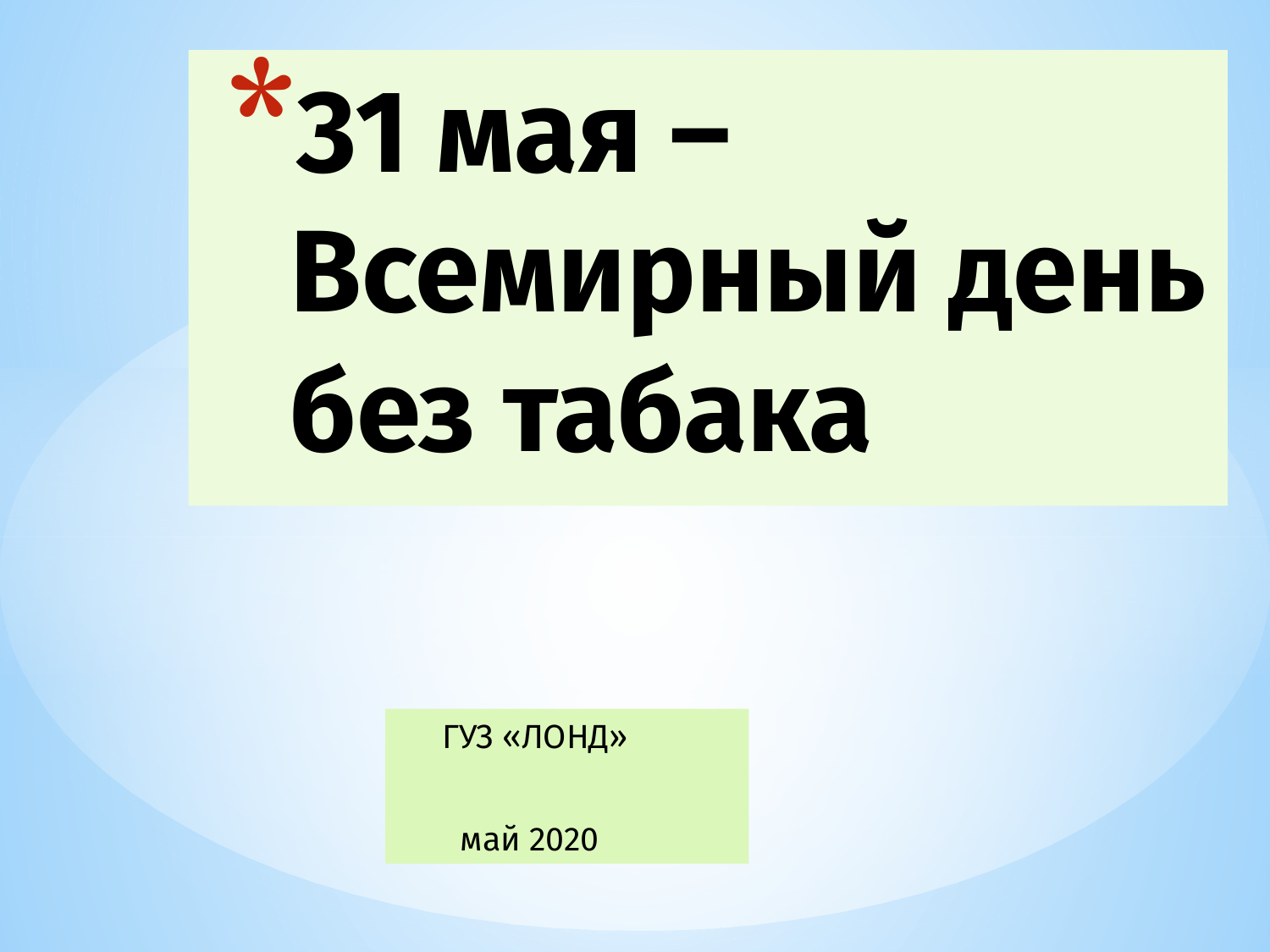

# 31 мая – Всемирный день без табака
     ГУЗ «ЛОНД»

       май 2020